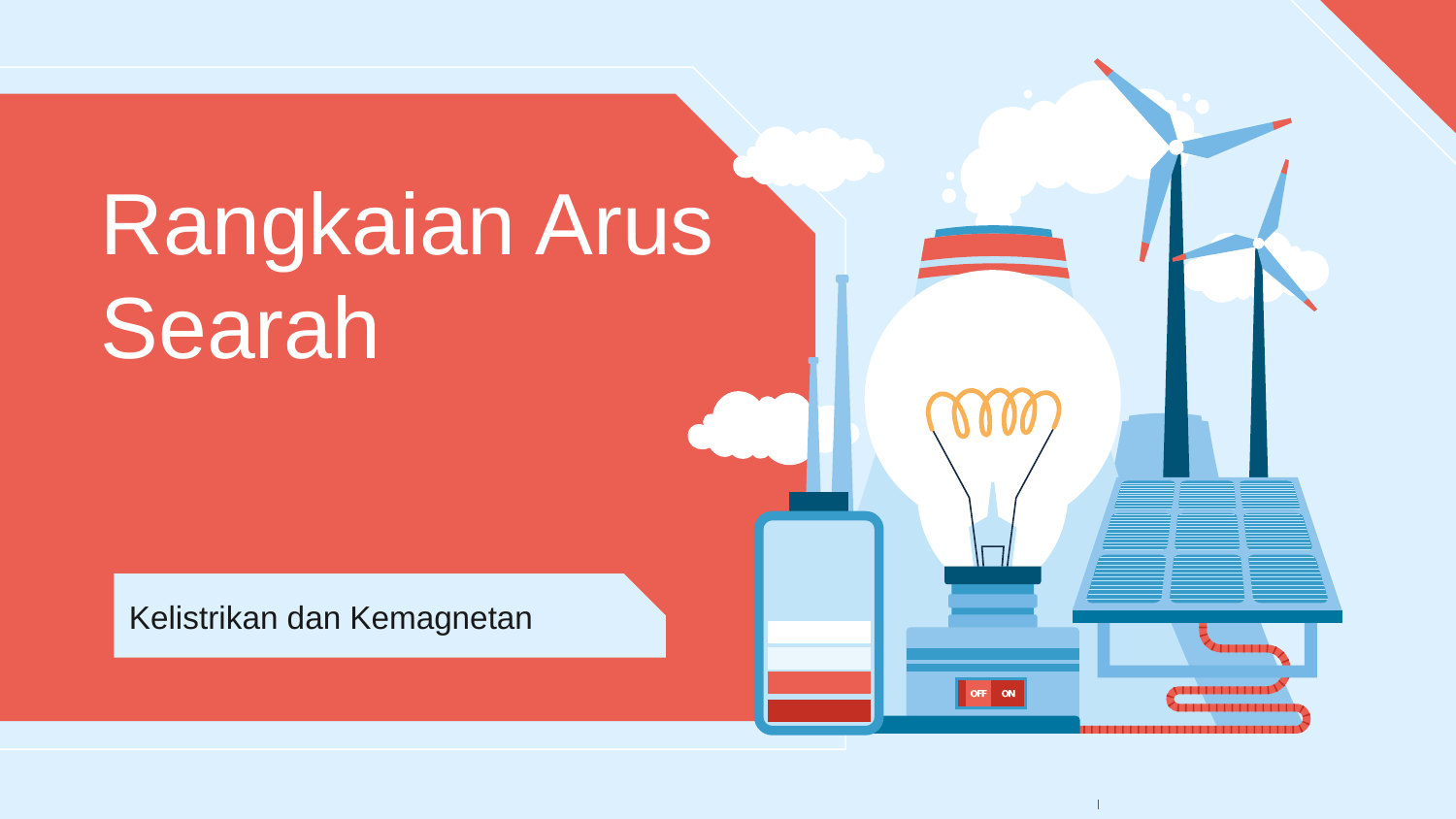

# Rangkaian Arus Searah

Kelistrikan dan Kemagnetan